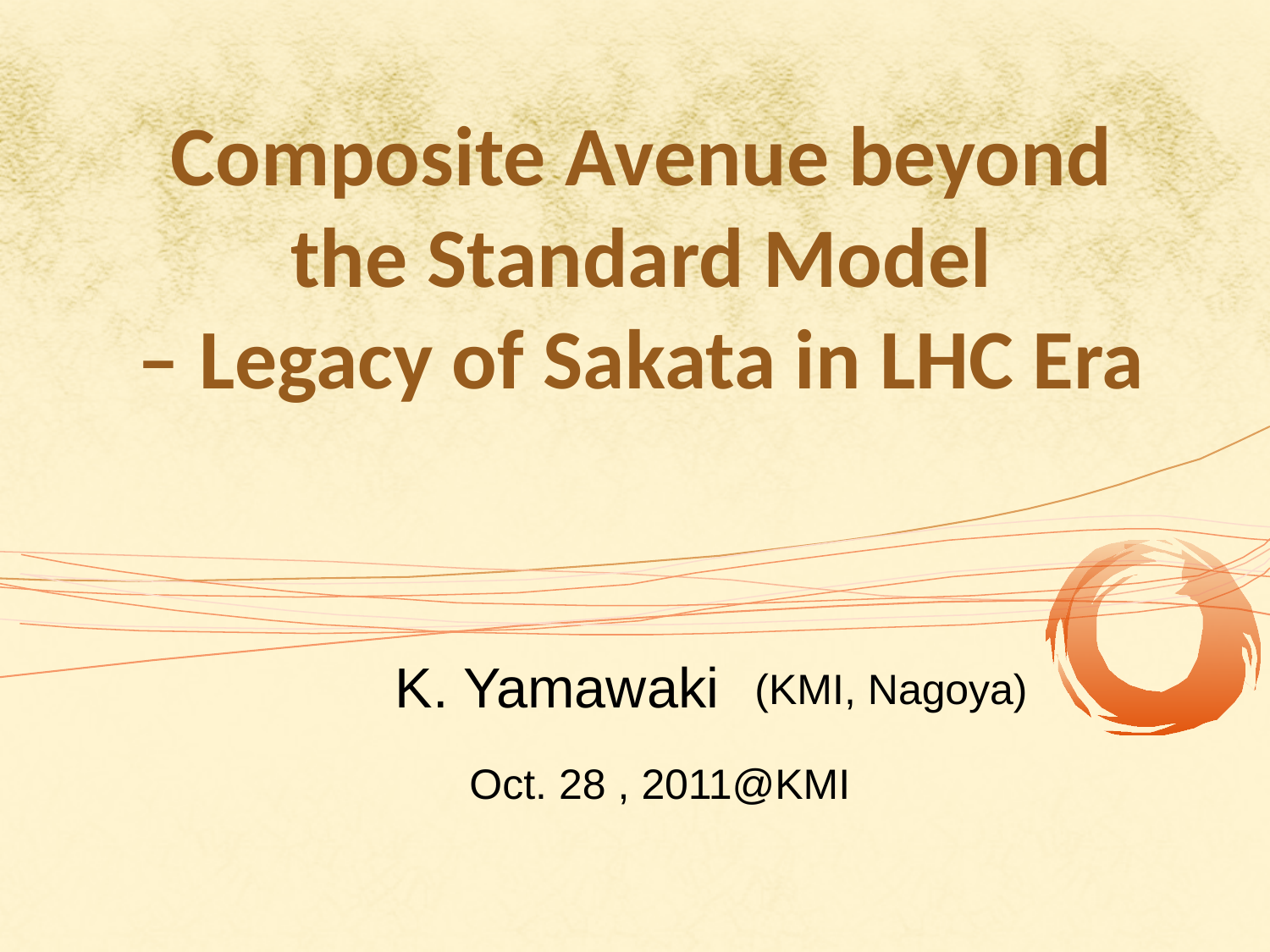

# Composite Avenue beyond the Standard Model – Legacy of Sakata in LHC Era

K. Yamawaki
(KMI, Nagoya)
Oct. 28 , 2011@KMI